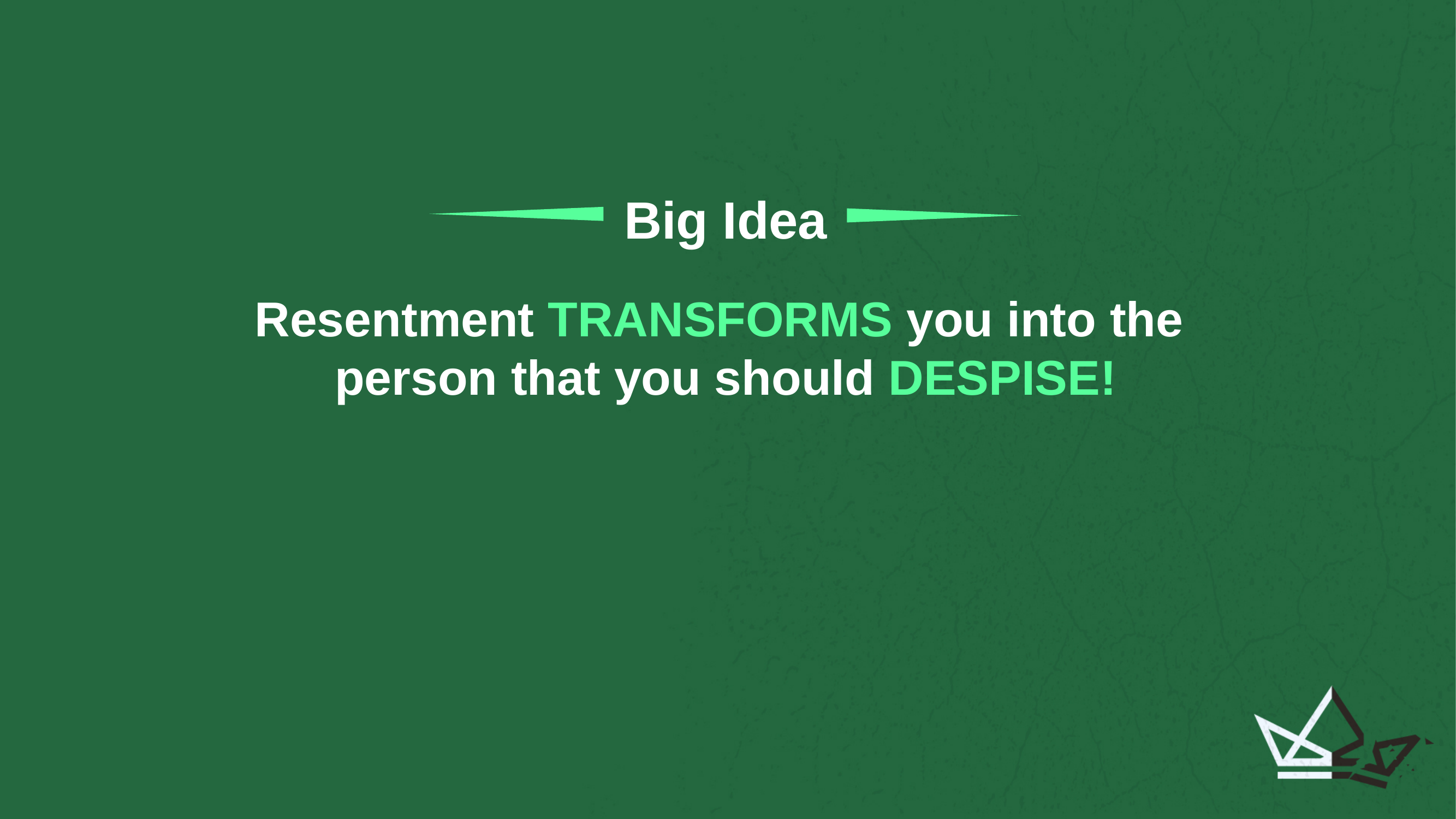

Big Idea

Resentment TRANSFORMS you into the
person that you should DESPISE!